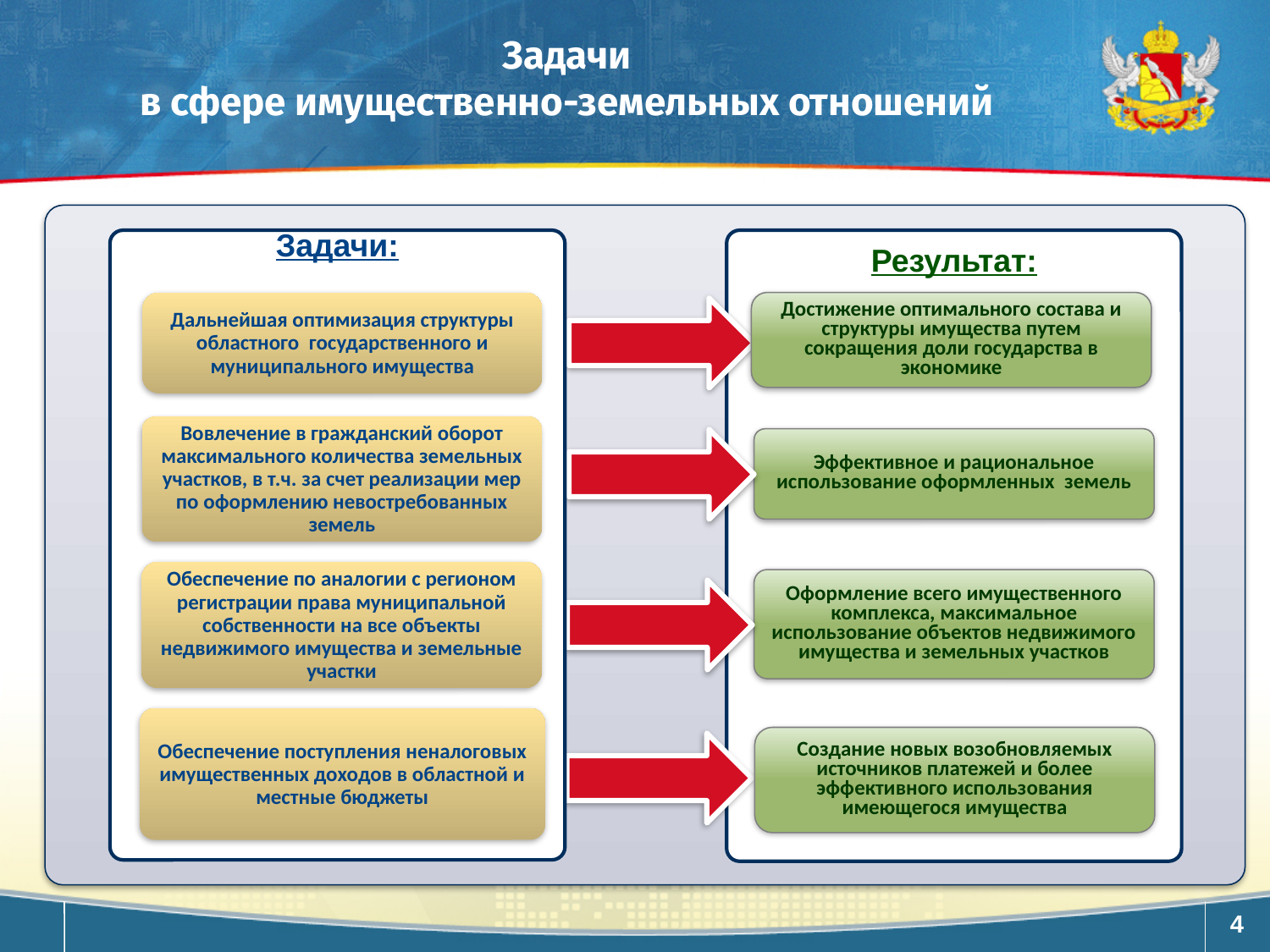

Задачи
в сфере имущественно-земельных отношений

Задачи:

Дальнейшая оптимизация структуры областного  государственного и муниципального имущества
Вовлечение в гражданский оборот максимального количества земельных участков, в т.ч. за счет реализации мер по оформлению невостребованных земель
Обеспечение по аналогии с регионом регистрации права муниципальной собственности на все объекты недвижимого имущества и земельные участки
Обеспечение поступления неналоговых имущественных доходов в областной и местные бюджеты
Результат:

Достижение оптимального состава и структуры имущества путем сокращения доли государства в экономике

Эффективное и рациональное использование оформленных  земель

Оформление всего имущественного комплекса, максимальное использование объектов недвижимого имущества и земельных участков

Создание новых возобновляемых источников платежей и более эффективного использования имеющегося имущества

4